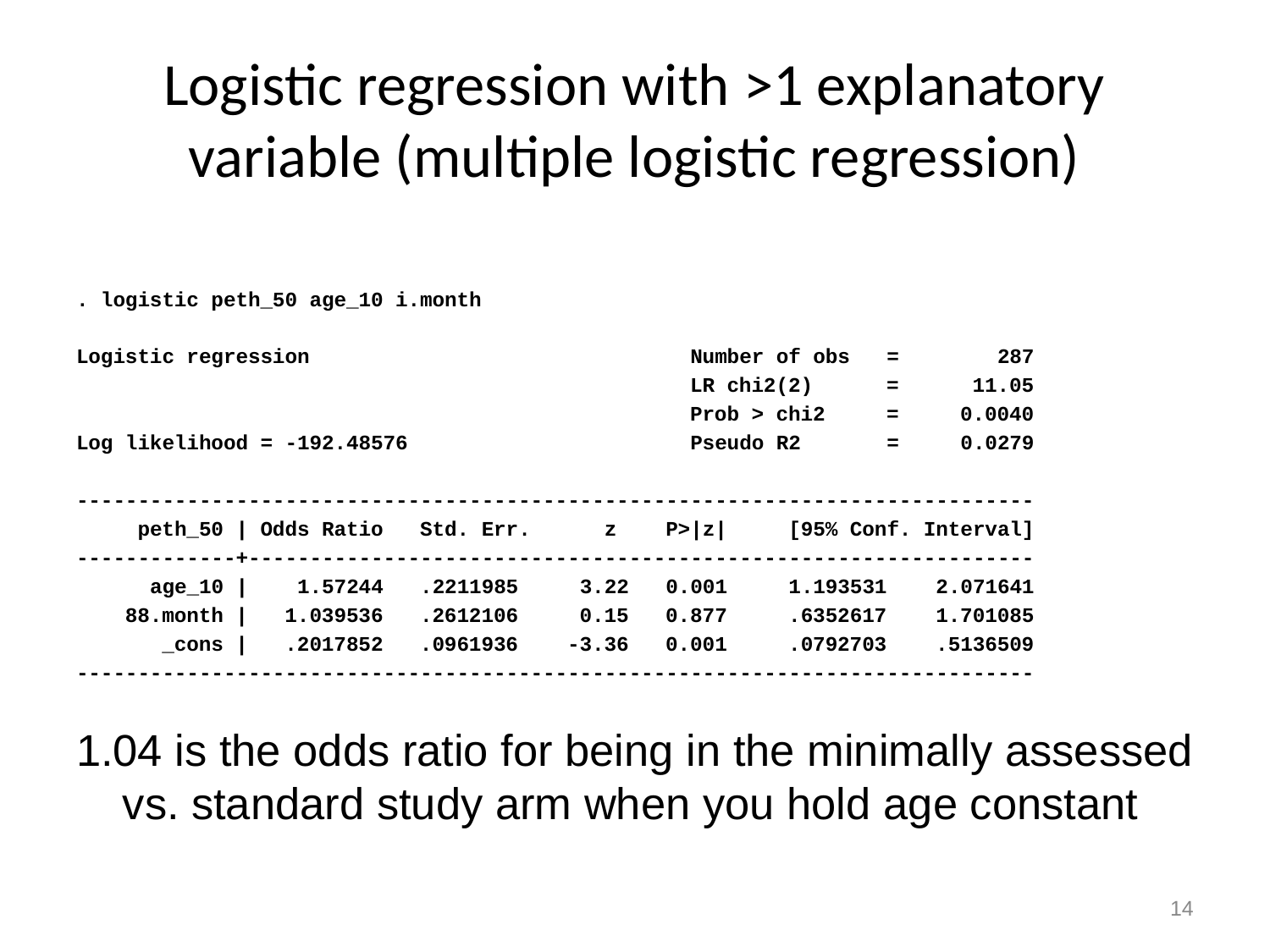

# Logistic regression with >1 explanatory variable (multiple logistic regression)

. logistic peth_50 age_10 i.month

Logistic regression                               Number of obs   =        287
                                                  LR chi2(2)      =      11.05
                                                  Prob > chi2     =     0.0040
Log likelihood = -192.48576                       Pseudo R2       =     0.0279

------------------------------------------------------------------------------
     peth_50 | Odds Ratio   Std. Err.      z    P>|z|     [95% Conf. Interval]
-------------+----------------------------------------------------------------
      age_10 |    1.57244   .2211985     3.22   0.001     1.193531    2.071641
    88.month |   1.039536   .2612106     0.15   0.877     .6352617    1.701085
       _cons |   .2017852   .0961936    -3.36   0.001     .0792703    .5136509
------------------------------------------------------------------------------

1.04 is the odds ratio for being in the minimally assessed vs. standard study arm when you hold age constant

14